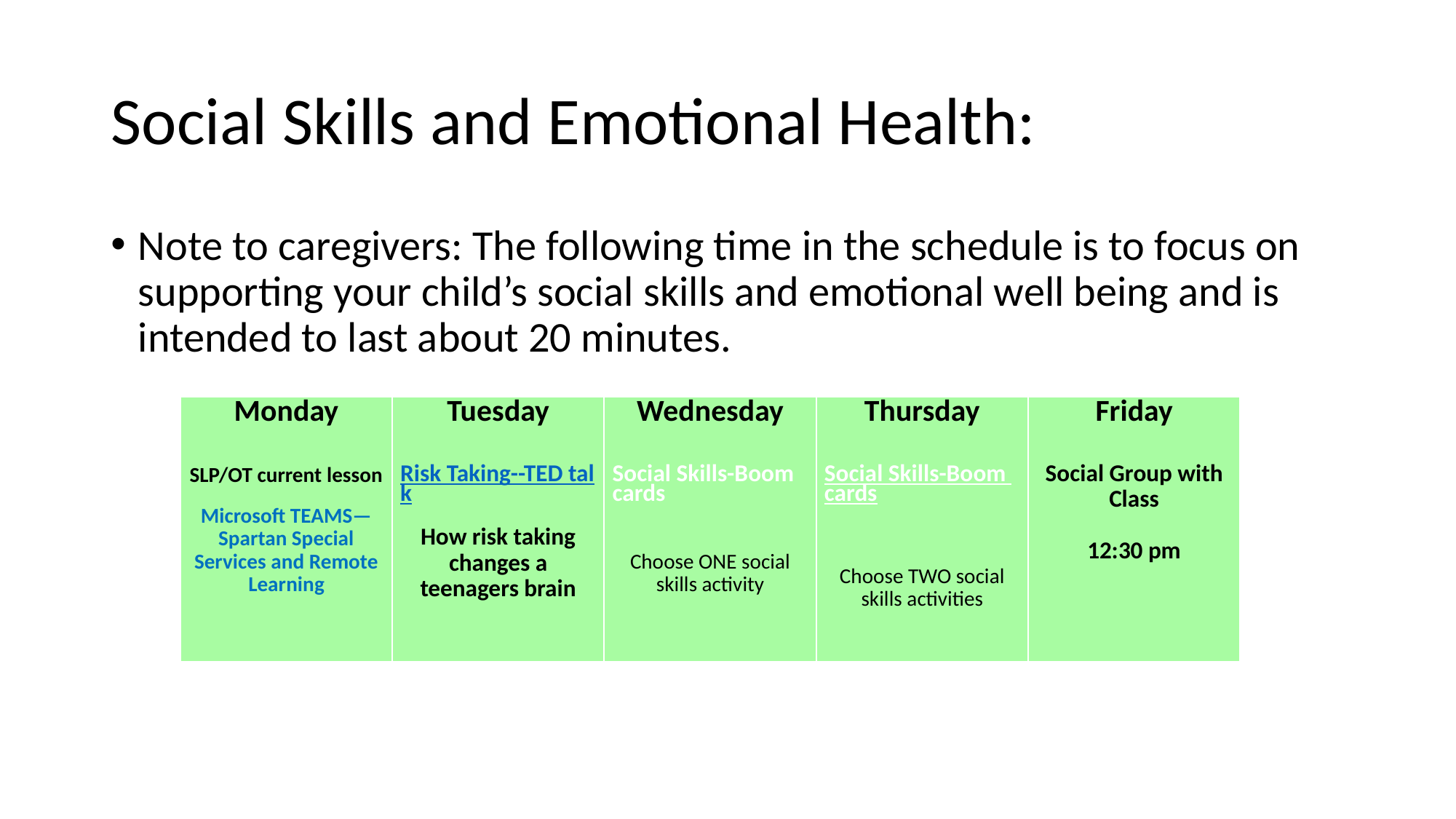

# Social Skills and Emotional Health:
Note to caregivers: The following time in the schedule is to focus on supporting your child’s social skills and emotional well being and is intended to last about 20 minutes.
| Monday SLP/OT current lesson   Microsoft TEAMS— Spartan Special Services and Remote Learning | Tuesday Risk Taking--TED talk How risk taking changes a teenagers brain | Wednesday Social Skills-Boom cards  Choose ONE social skills activity | Thursday Social Skills-Boom cards  Choose TWO social skills activities | Friday Social Group with Class 12:30 pm |
| --- | --- | --- | --- | --- |